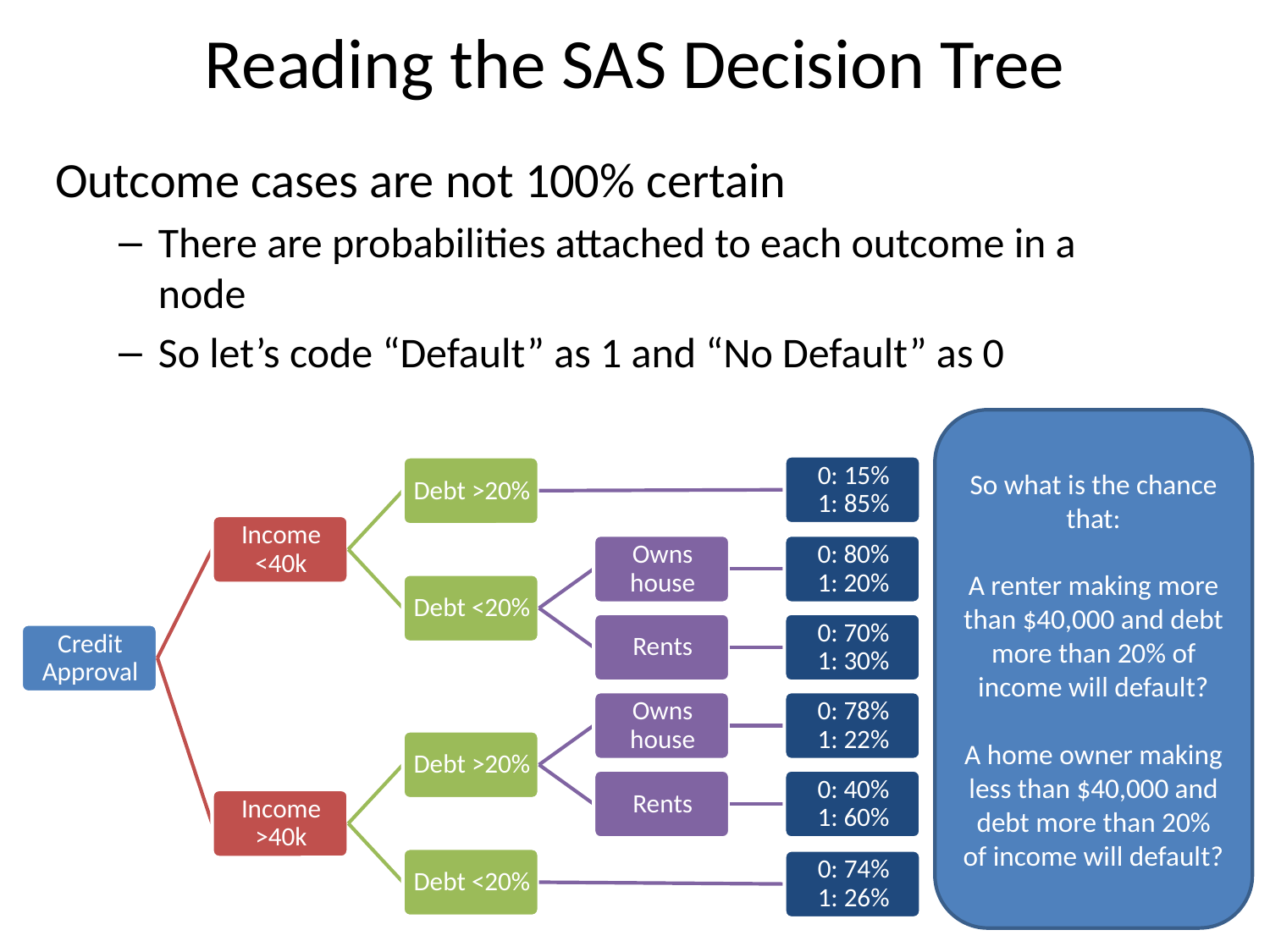

# Reading the SAS Decision Tree
Outcome cases are not 100% certain
There are probabilities attached to each outcome in a node
So let’s code “Default” as 1 and “No Default” as 0
So what is the chance that:

A renter making more than $40,000 and debt more than 20% of income will default?

A home owner making less than $40,000 and debt more than 20% of income will default?
Credit
Approval

Income <40k

Debt >20%

0: 15%
1: 85%

Debt <20%

Owns house

0: 80%
1: 20%

Rents

0: 70%
1: 30%

Income >40k

Debt >20%

Owns house

0: 78%
1: 22%

Rents

0: 40%
1: 60%

Debt <20%

0: 74%
1: 26%